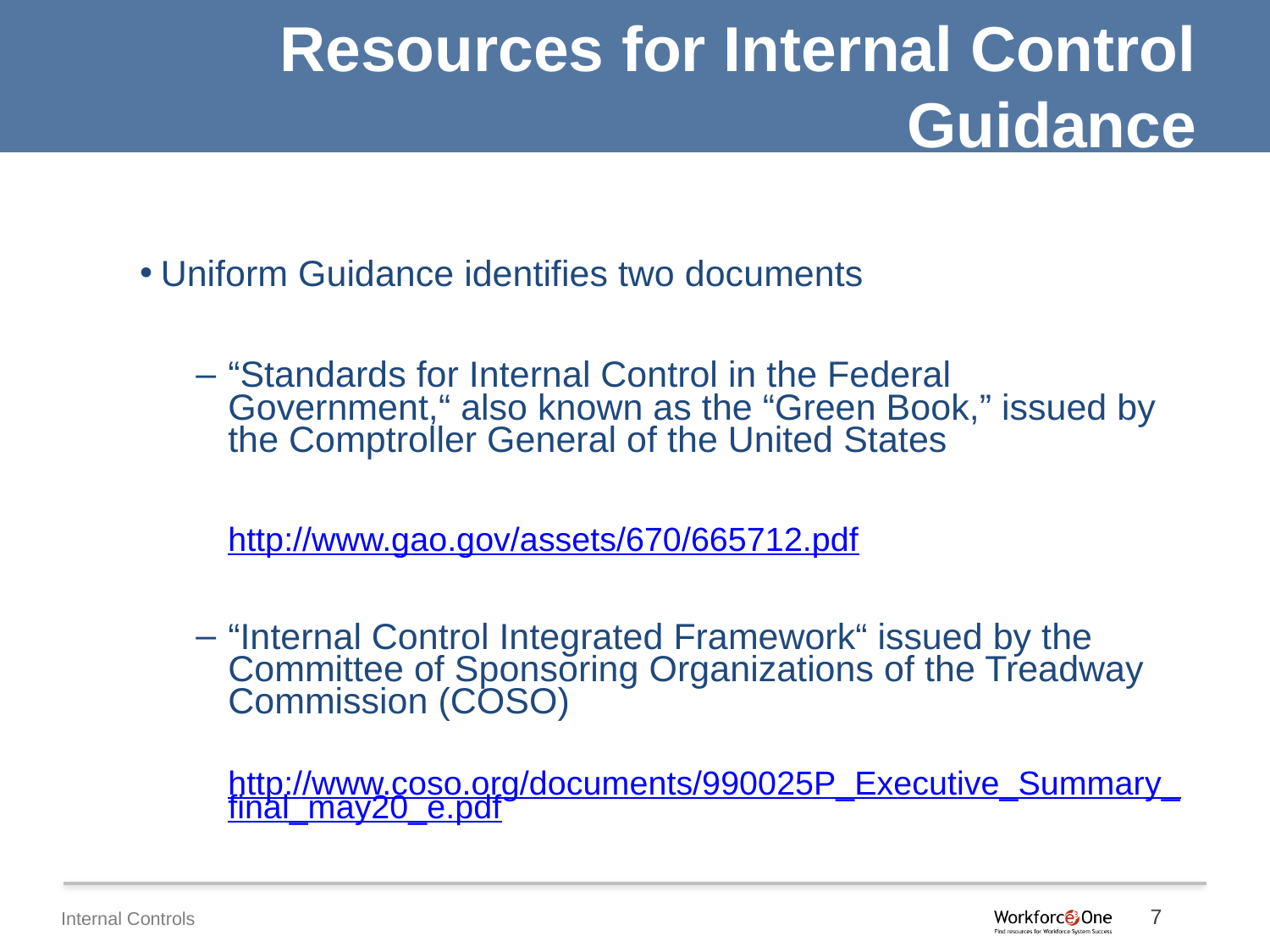

Resources for Internal Control Guidance
 Uniform Guidance identifies two documents

“Standards for Internal Control in the Federal Government,“ also known as the “Green Book,” issued by the Comptroller General of the United States

	http://www.gao.gov/assets/670/665712.pdf

“Internal Control Integrated Framework“ issued by the Committee of Sponsoring Organizations of the Treadway Commission (COSO)
 http://www.coso.org/documents/990025P_Executive_Summary_final_may20_e.pdf

7
Internal Controls